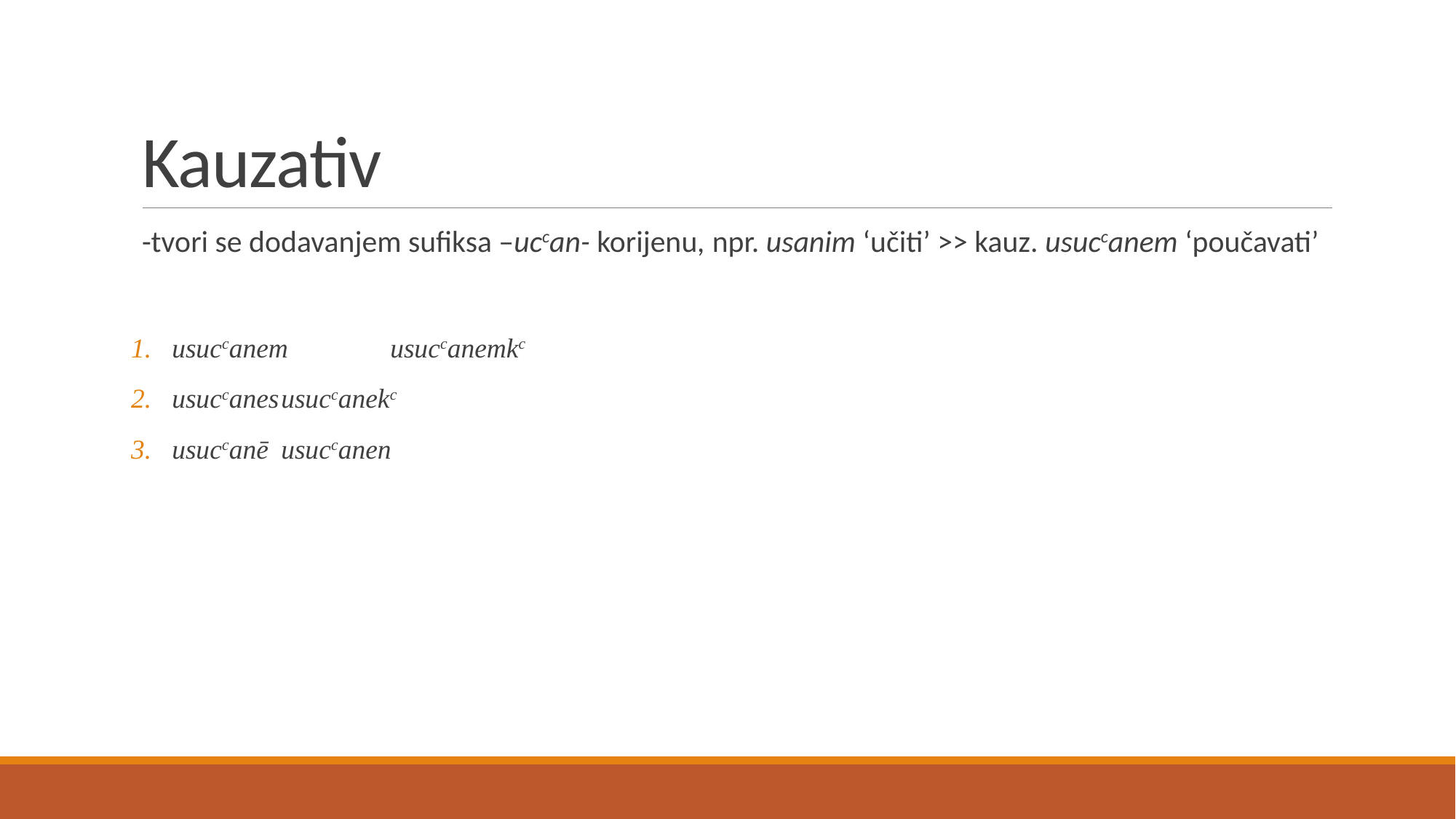

# Kauzativ
-tvori se dodavanjem sufiksa –uccan- korijenu, npr. usanim ‘učiti’ >> kauz. usuccanem ‘poučavati’

usuccanem	usuccanemkc
usuccanes	usuccanekc
usuccanē	usuccanen